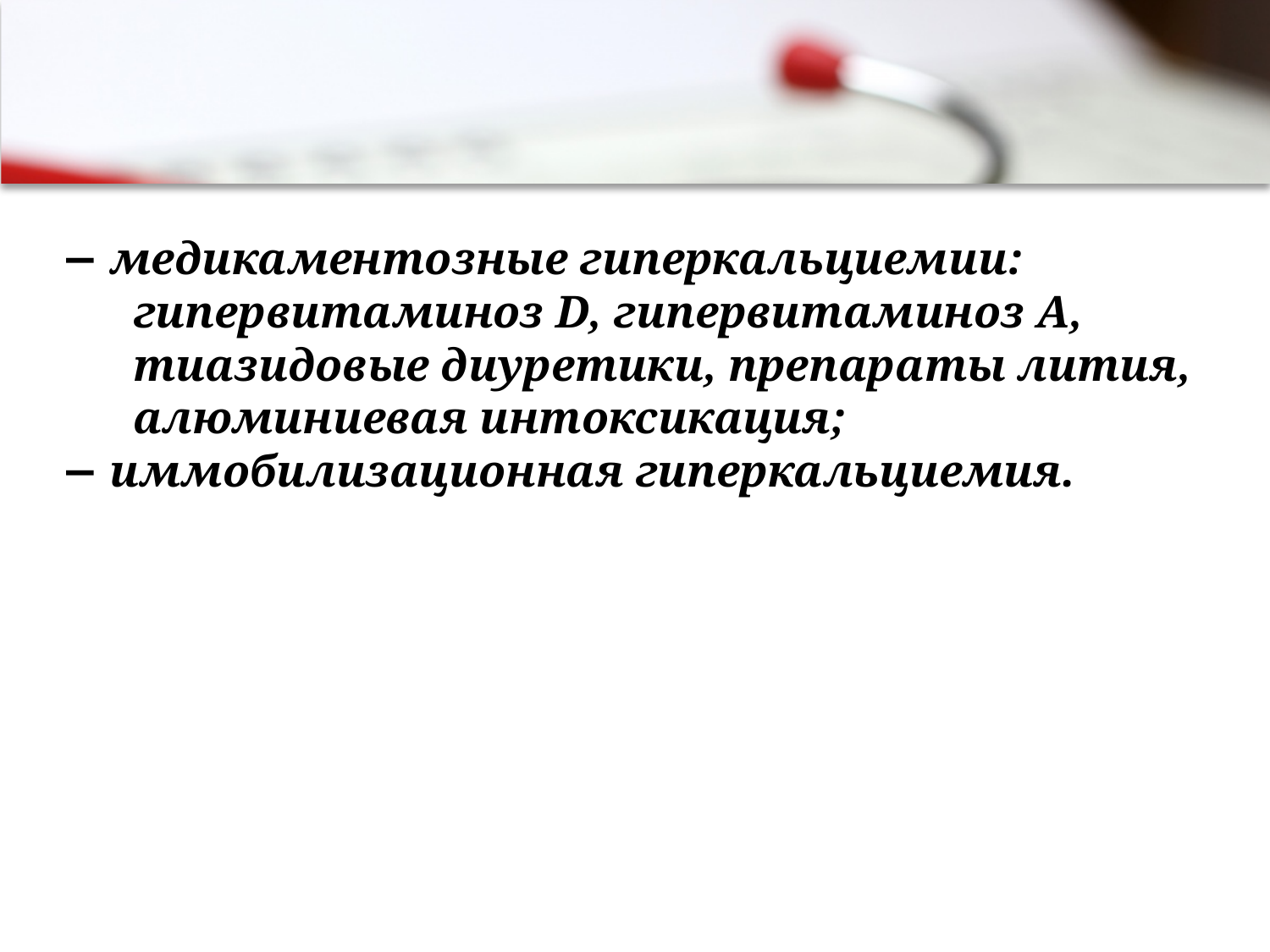

− медикаментозные гиперкальциемии: гипервитаминоз D, гипервитаминоз А, тиазидовые диуретики, препараты лития, алюминиевая интоксикация;
− иммобилизационная гиперкальциемия.